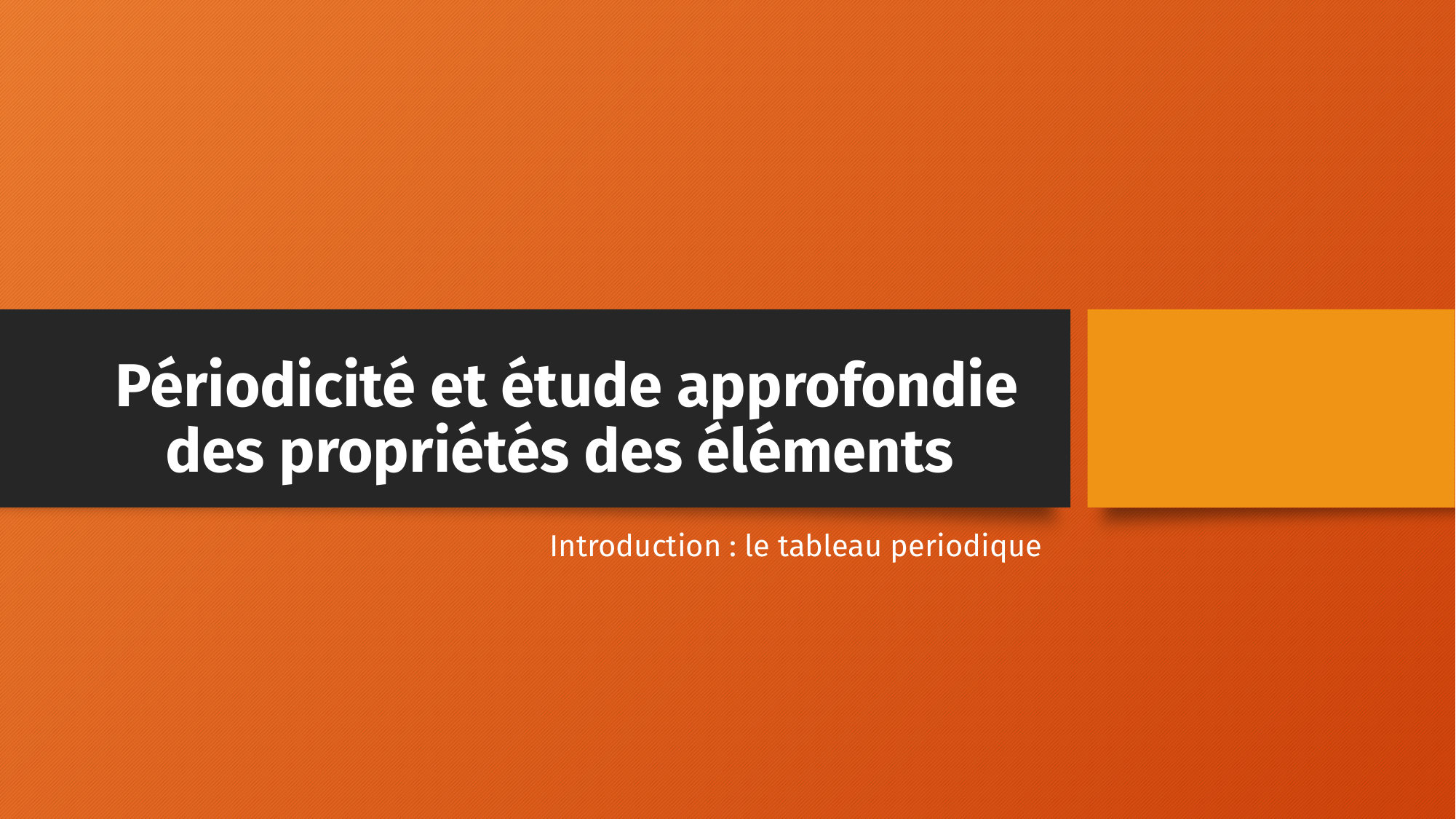

# Périodicité et étude approfondie des propriétés des éléments
Introduction : le tableau periodique